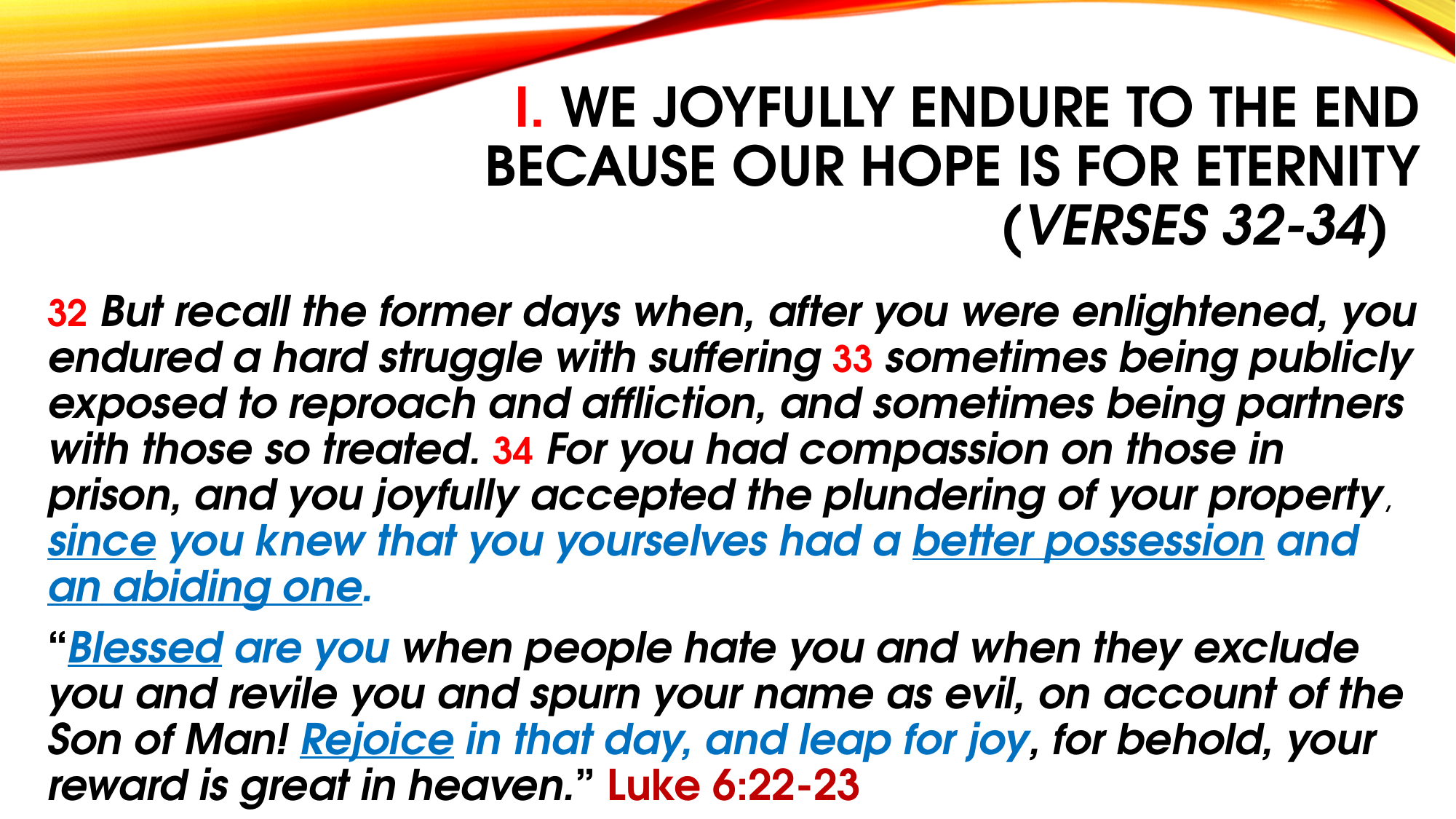

# I. We joyfully endure to the end because our hope is for eternity (verses 32-34)
32 But recall the former days when, after you were enlightened, you endured a hard struggle with suffering 33 sometimes being publicly exposed to reproach and affliction, and sometimes being partners with those so treated. 34 For you had compassion on those in prison, and you joyfully accepted the plundering of your property, since you knew that you yourselves had a better possession and an abiding one.
“Blessed are you when people hate you and when they exclude you and revile you and spurn your name as evil, on account of the Son of Man! Rejoice in that day, and leap for joy, for behold, your reward is great in heaven.” Luke 6:22-23